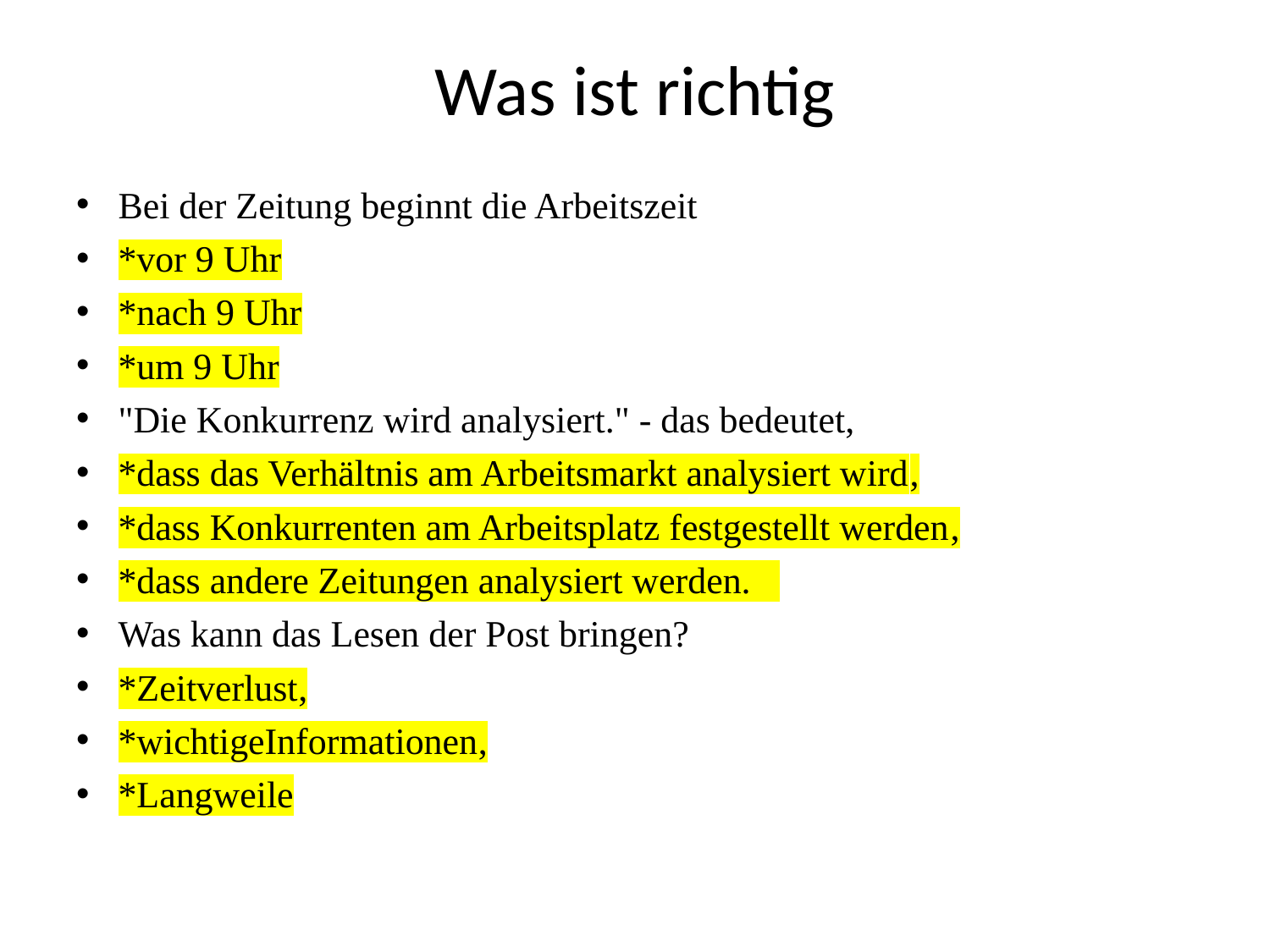

# Was ist richtig
Bei der Zeitung beginnt die Arbeitszeit
*vor 9 Uhr
*nach 9 Uhr
*um 9 Uhr
"Die Konkurrenz wird analysiert." - das bedeutet,
*dass das Verhältnis am Arbeitsmarkt analysiert wird,
*dass Konkurrenten am Arbeitsplatz festgestellt werden,
*dass andere Zeitungen analysiert werden.
Was kann das Lesen der Post bringen?
*Zeitverlust,
*wichtigeInformationen,
*Langweile